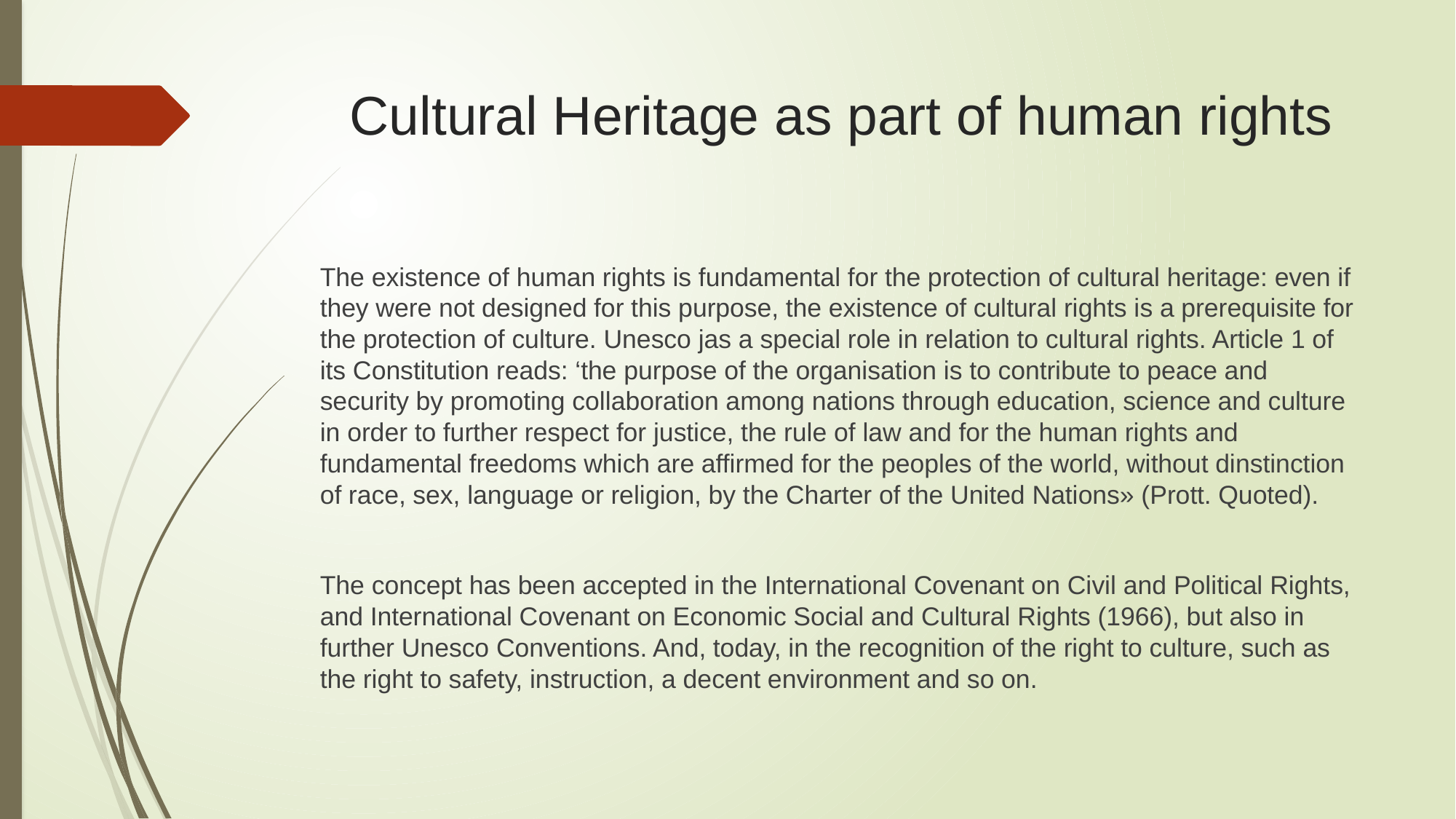

# Cultural Heritage as part of human rights
The existence of human rights is fundamental for the protection of cultural heritage: even if they were not designed for this purpose, the existence of cultural rights is a prerequisite for the protection of culture. Unesco jas a special role in relation to cultural rights. Article 1 of its Constitution reads: ‘the purpose of the organisation is to contribute to peace and security by promoting collaboration among nations through education, science and culture in order to further respect for justice, the rule of law and for the human rights and fundamental freedoms which are affirmed for the peoples of the world, without dinstinction of race, sex, language or religion, by the Charter of the United Nations» (Prott. Quoted).

The concept has been accepted in the International Covenant on Civil and Political Rights, and International Covenant on Economic Social and Cultural Rights (1966), but also in further Unesco Conventions. And, today, in the recognition of the right to culture, such as the right to safety, instruction, a decent environment and so on.